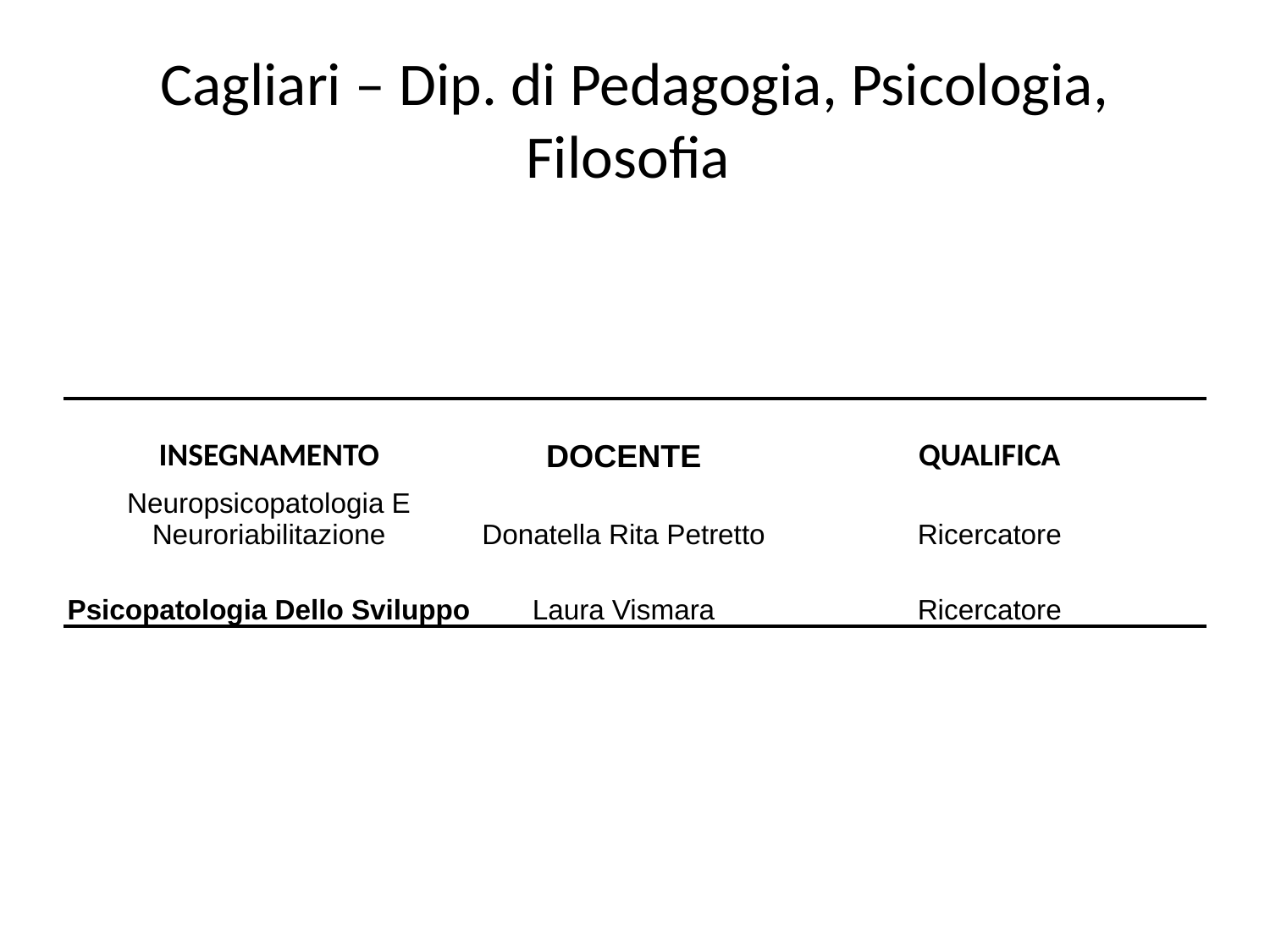

# Cagliari – Dip. di Pedagogia, Psicologia, Filosofia
| INSEGNAMENTO | DOCENTE | QUALIFICA |
| --- | --- | --- |
| Neuropsicopatologia E Neuroriabilitazione | Donatella Rita Petretto | Ricercatore |
| Psicopatologia Dello Sviluppo | Laura Vismara | Ricercatore |